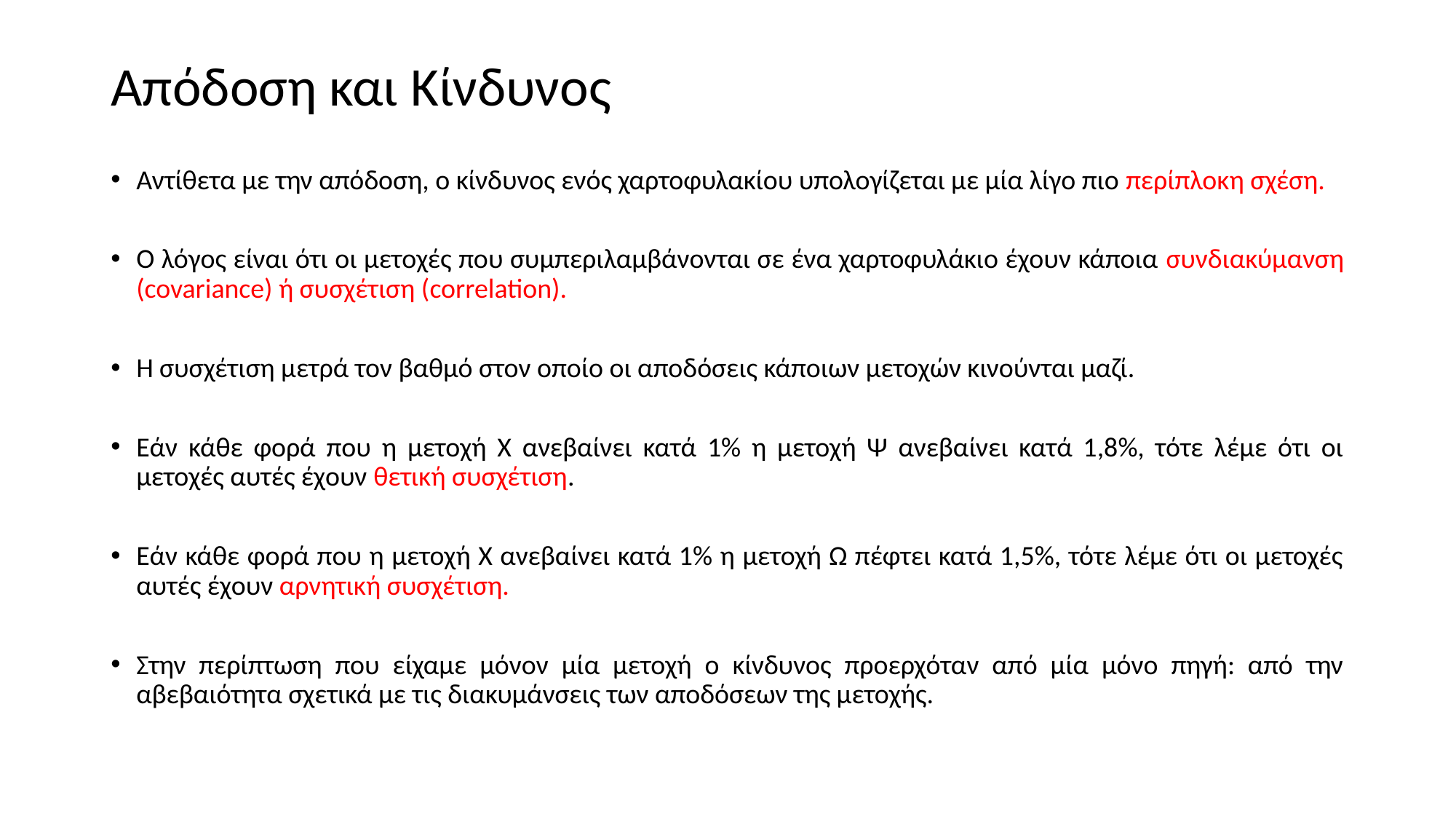

# Απόδοση και Κίνδυνος
Αντίθετα με την απόδοση, ο κίνδυνος ενός χαρτοφυλακίου υπολογίζεται με μία λίγο πιο περίπλοκη σχέση.

Ο λόγος είναι ότι οι μετοχές που συμπεριλαμβάνονται σε ένα χαρτοφυλάκιο έχουν κάποια συνδιακύμανση (covariance) ή συσχέτιση (correlation).

Η συσχέτιση μετρά τον βαθμό στον οποίο οι αποδόσεις κάποιων μετοχών κινούνται μαζί.

Εάν κάθε φορά που η μετοχή Χ ανεβαίνει κατά 1% η μετοχή Ψ ανεβαίνει κατά 1,8%, τότε λέμε ότι οι μετοχές αυτές έχουν θετική συσχέτιση.

Εάν κάθε φορά που η μετοχή Χ ανεβαίνει κατά 1% η μετοχή Ω πέφτει κατά 1,5%, τότε λέμε ότι οι μετοχές αυτές έχουν αρνητική συσχέτιση.

Στην περίπτωση που είχαμε μόνον μία μετοχή ο κίνδυνος προερχόταν από μία μόνο πηγή: από την αβεβαιότητα σχετικά με τις διακυμάνσεις των αποδόσεων της μετοχής.